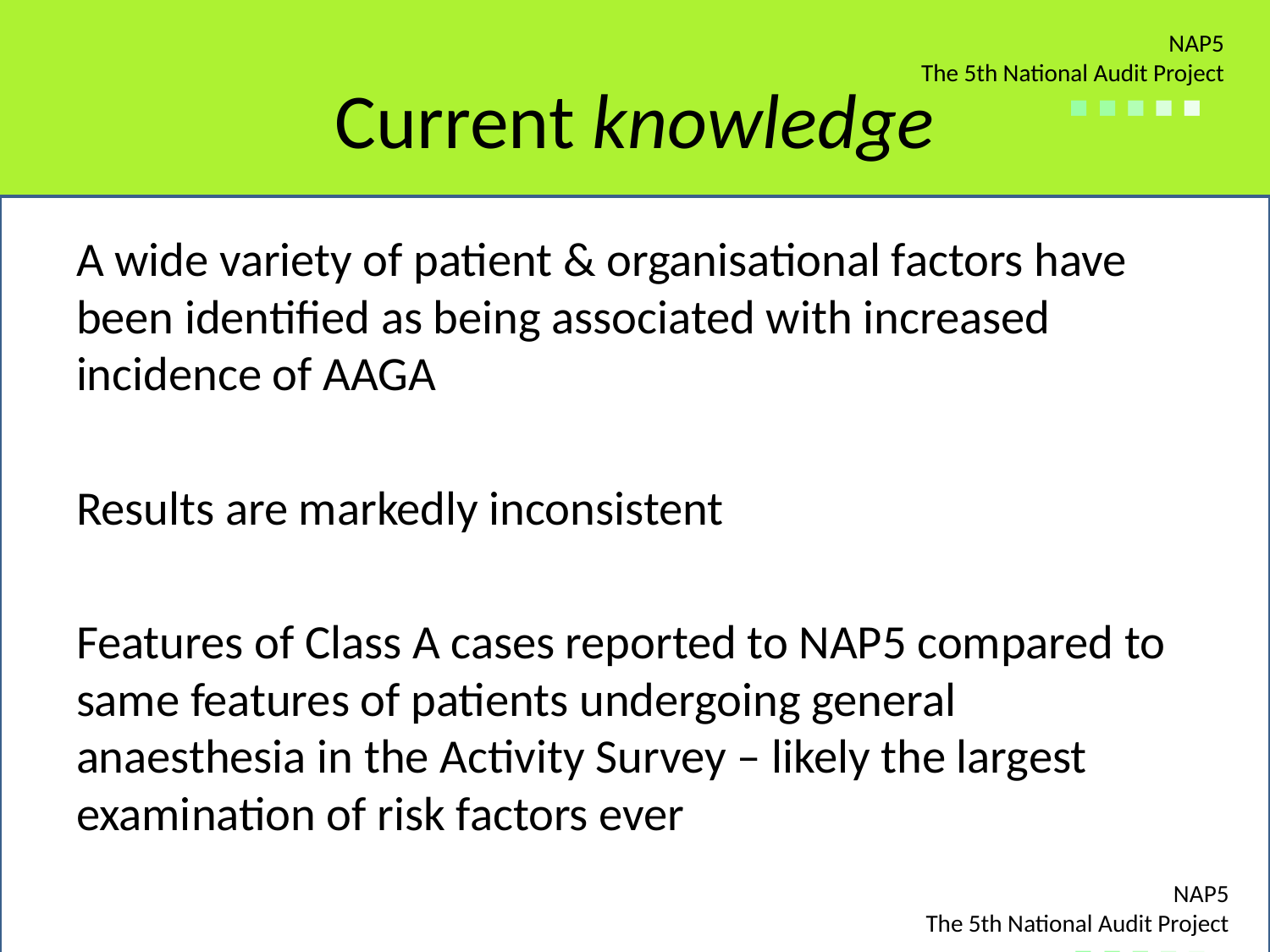

# Current knowledge
A wide variety of patient & organisational factors have been identified as being associated with increased incidence of AAGA

Results are markedly inconsistent

Features of Class A cases reported to NAP5 compared to same features of patients undergoing general anaesthesia in the Activity Survey – likely the largest examination of risk factors ever